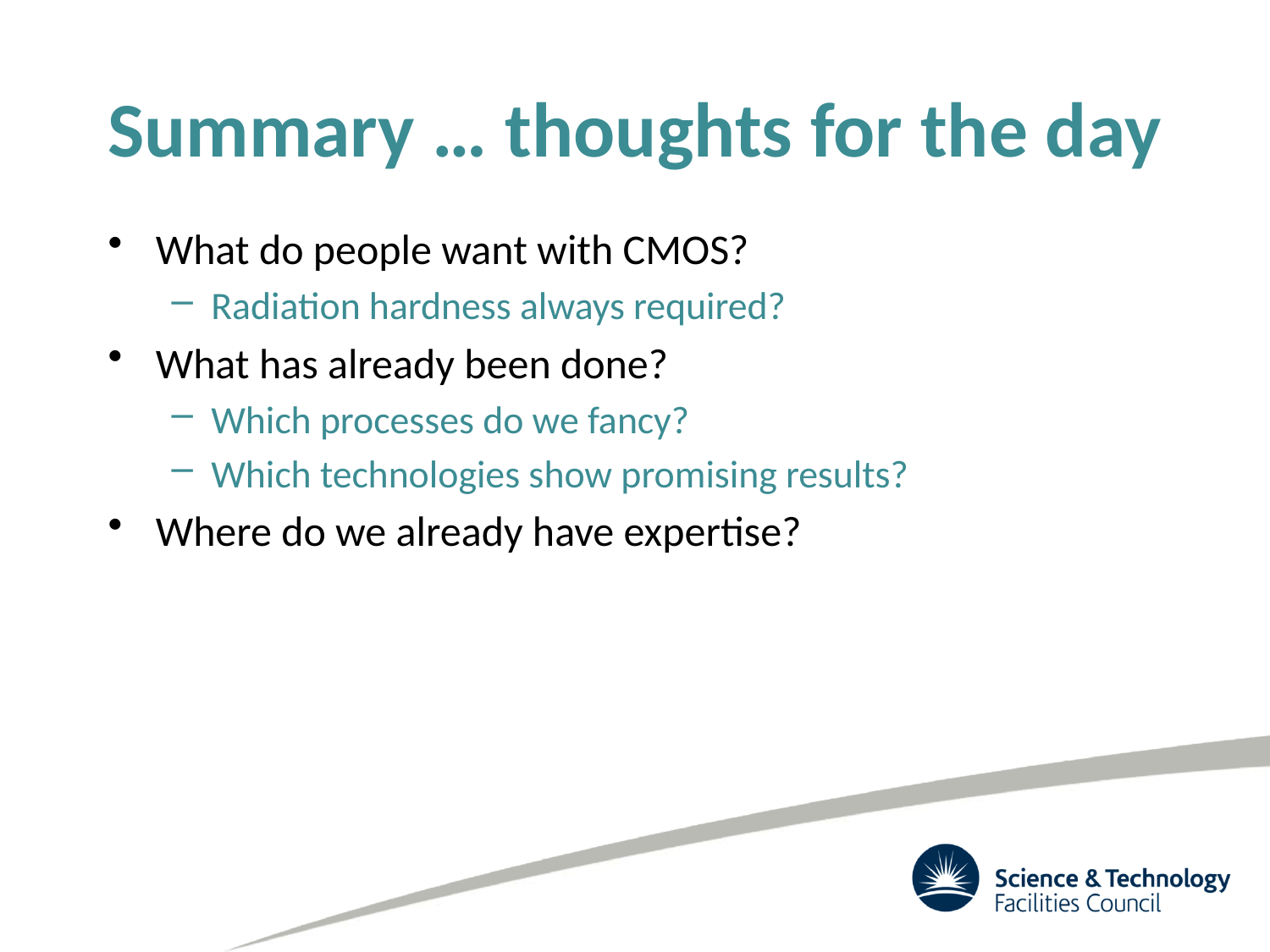

# Summary … thoughts for the day
What do people want with CMOS?
Radiation hardness always required?
What has already been done?
Which processes do we fancy?
Which technologies show promising results?
Where do we already have expertise?